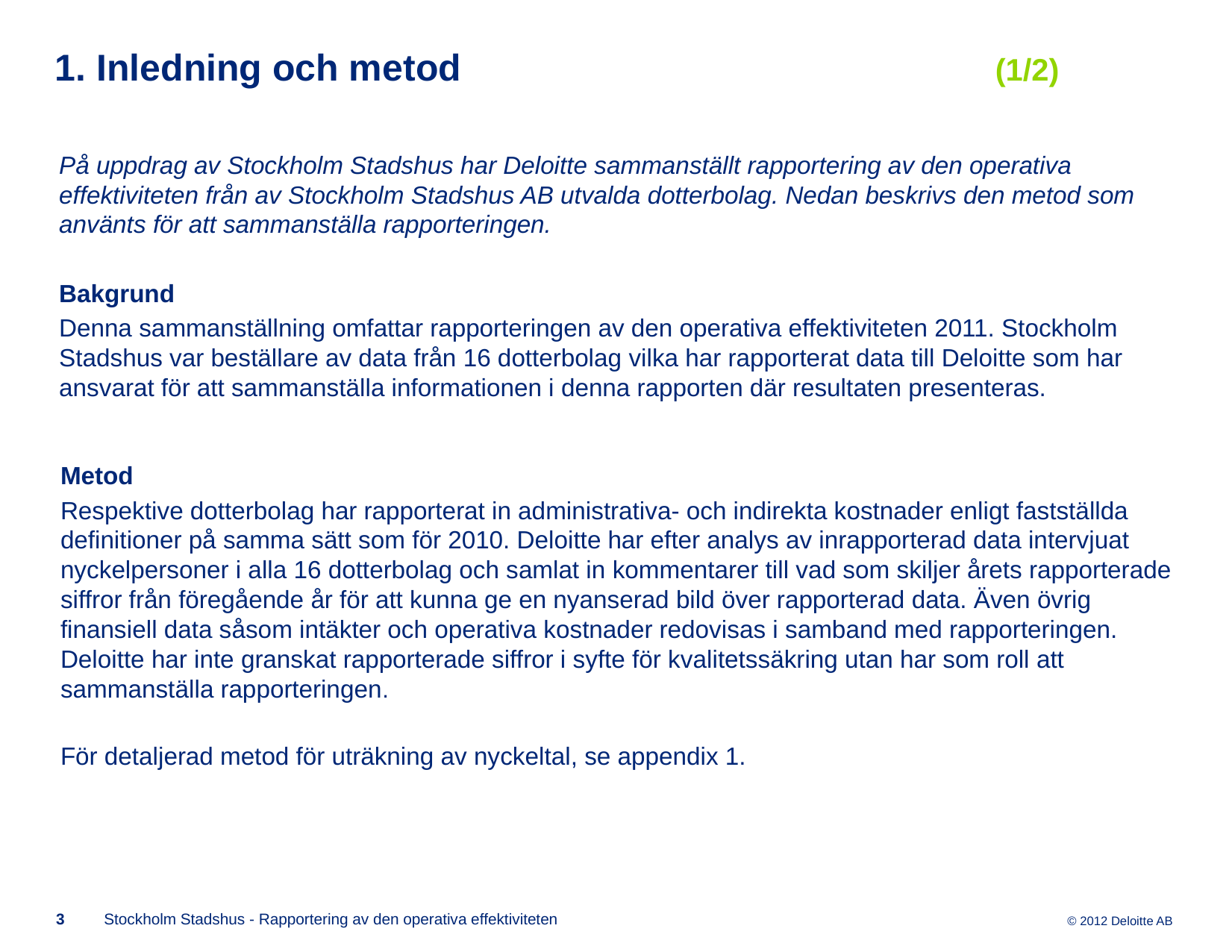

# 1. Inledning och metod					    (1/2)
På uppdrag av Stockholm Stadshus har Deloitte sammanställt rapportering av den operativa effektiviteten från av Stockholm Stadshus AB utvalda dotterbolag. Nedan beskrivs den metod som använts för att sammanställa rapporteringen.

Bakgrund
Denna sammanställning omfattar rapporteringen av den operativa effektiviteten 2011. Stockholm Stadshus var beställare av data från 16 dotterbolag vilka har rapporterat data till Deloitte som har ansvarat för att sammanställa informationen i denna rapporten där resultaten presenteras.
Metod
Respektive dotterbolag har rapporterat in administrativa- och indirekta kostnader enligt fastställda definitioner på samma sätt som för 2010. Deloitte har efter analys av inrapporterad data intervjuat nyckelpersoner i alla 16 dotterbolag och samlat in kommentarer till vad som skiljer årets rapporterade siffror från föregående år för att kunna ge en nyanserad bild över rapporterad data. Även övrig finansiell data såsom intäkter och operativa kostnader redovisas i samband med rapporteringen. Deloitte har inte granskat rapporterade siffror i syfte för kvalitetssäkring utan har som roll att sammanställa rapporteringen.

För detaljerad metod för uträkning av nyckeltal, se appendix 1.
3
Stockholm Stadshus - Rapportering av den operativa effektiviteten